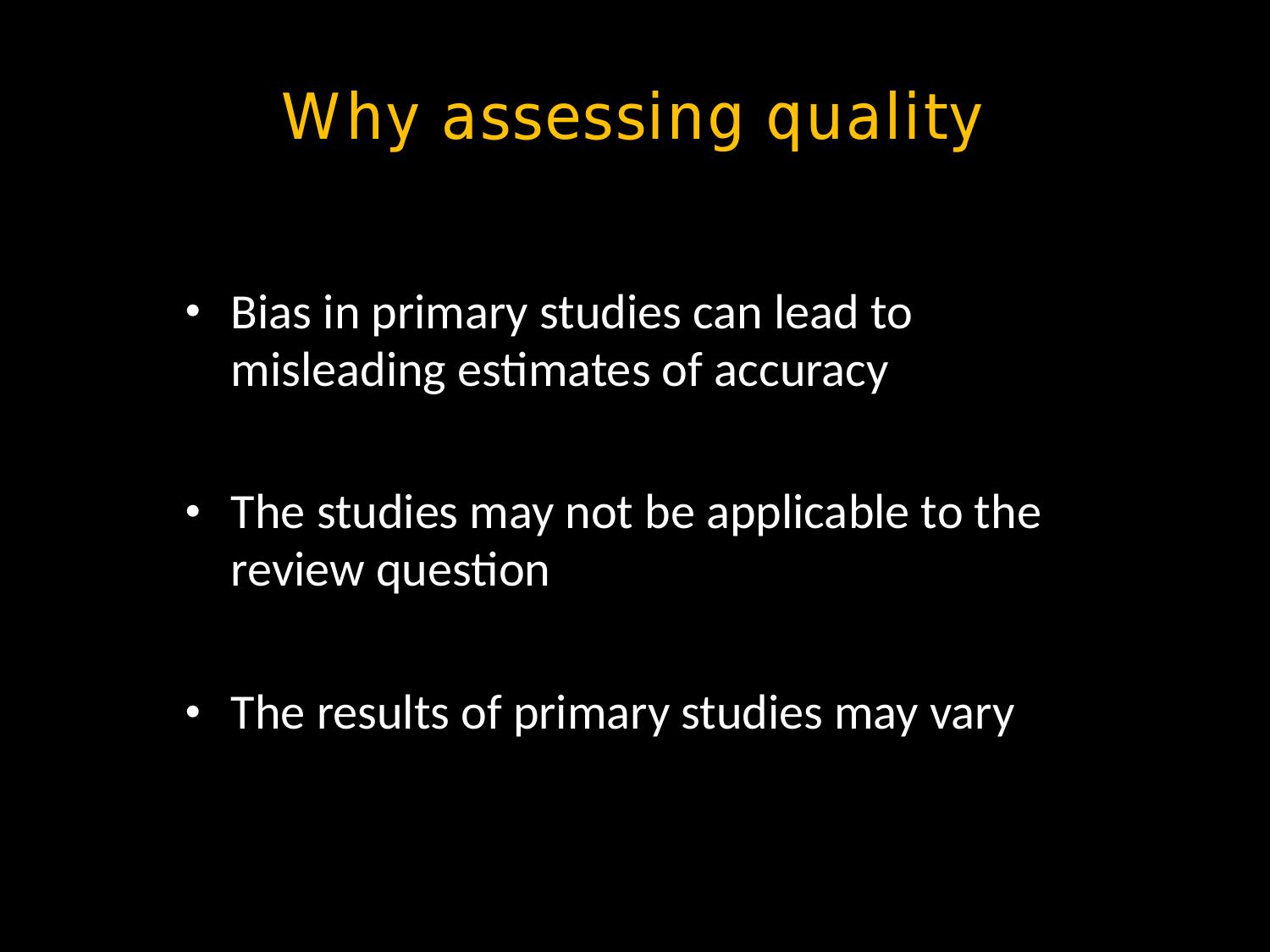

Why assessing quality
Bias in primary studies can lead to misleading estimates of accuracy

The studies may not be applicable to the review question

The results of primary studies may vary